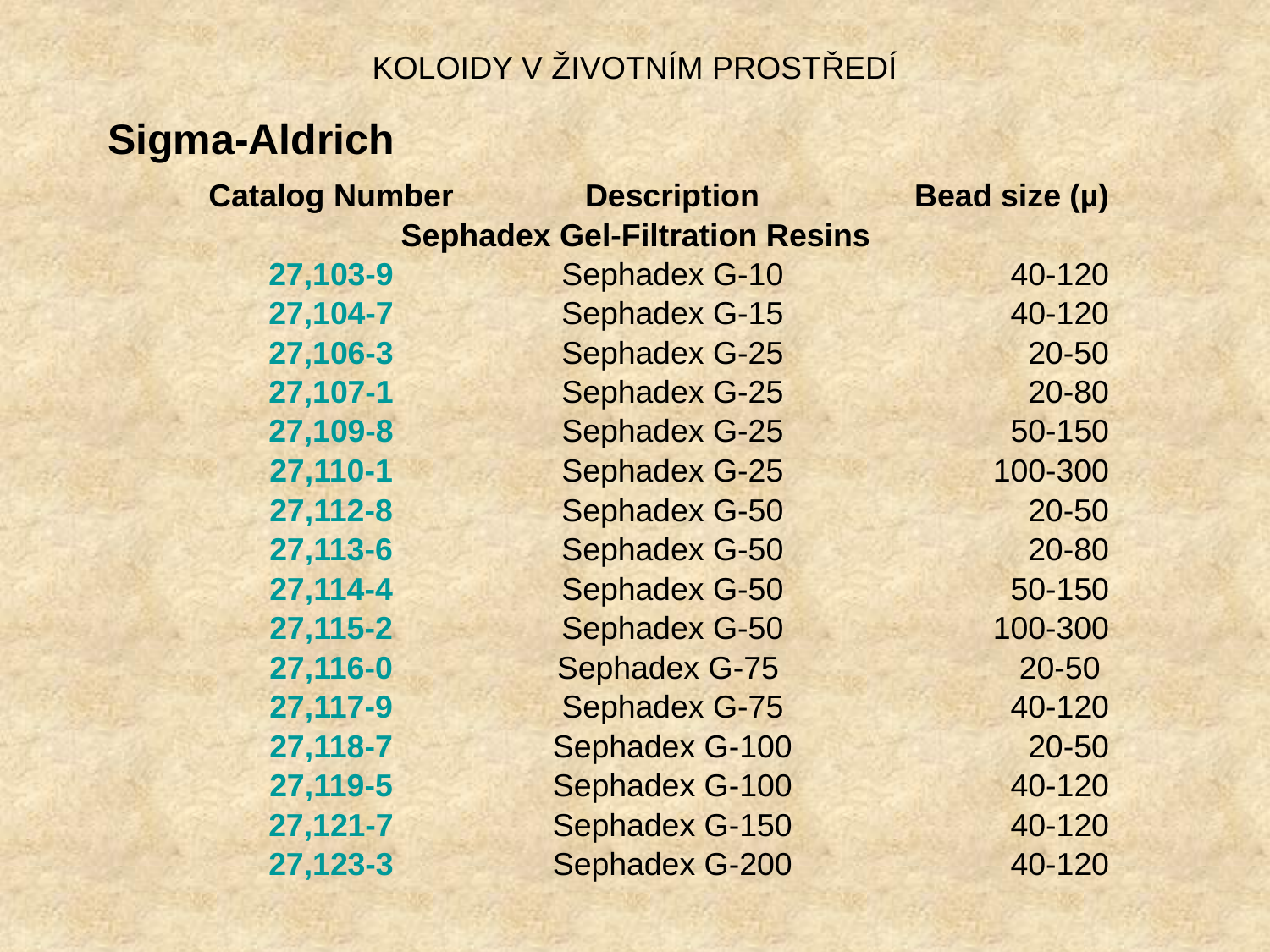

# KOLOIDY V ŽIVOTNÍM PROSTŘEDÍ
Sigma-Aldrich
| Catalog Number | Description | Bead size (µ) |
| --- | --- | --- |
| Sephadex Gel-Filtration Resins |  |  |
| 27,103-9 | Sephadex G-10 | 40-120 |
| 27,104-7 | Sephadex G-15 | 40-120 |
| 27,106-3 | Sephadex G-25 | 20-50 |
| 27,107-1 | Sephadex G-25 | 20-80 |
| 27,109-8 | Sephadex G-25 | 50-150 |
| 27,110-1 | Sephadex G-25 | 100-300 |
| 27,112-8 | Sephadex G-50 | 20-50 |
| 27,113-6 | Sephadex G-50 | 20-80 |
| 27,114-4 | Sephadex G-50 | 50-150 |
| 27,115-2 | Sephadex G-50 | 100-300 |
| 27,116-0 | Sephadex G-75 | 20-50 |
| 27,117-9 | Sephadex G-75 | 40-120 |
| 27,118-7 | Sephadex G-100 | 20-50 |
| 27,119-5 | Sephadex G-100 | 40-120 |
| 27,121-7 | Sephadex G-150 | 40-120 |
| 27,123-3 | Sephadex G-200 | 40-120 |